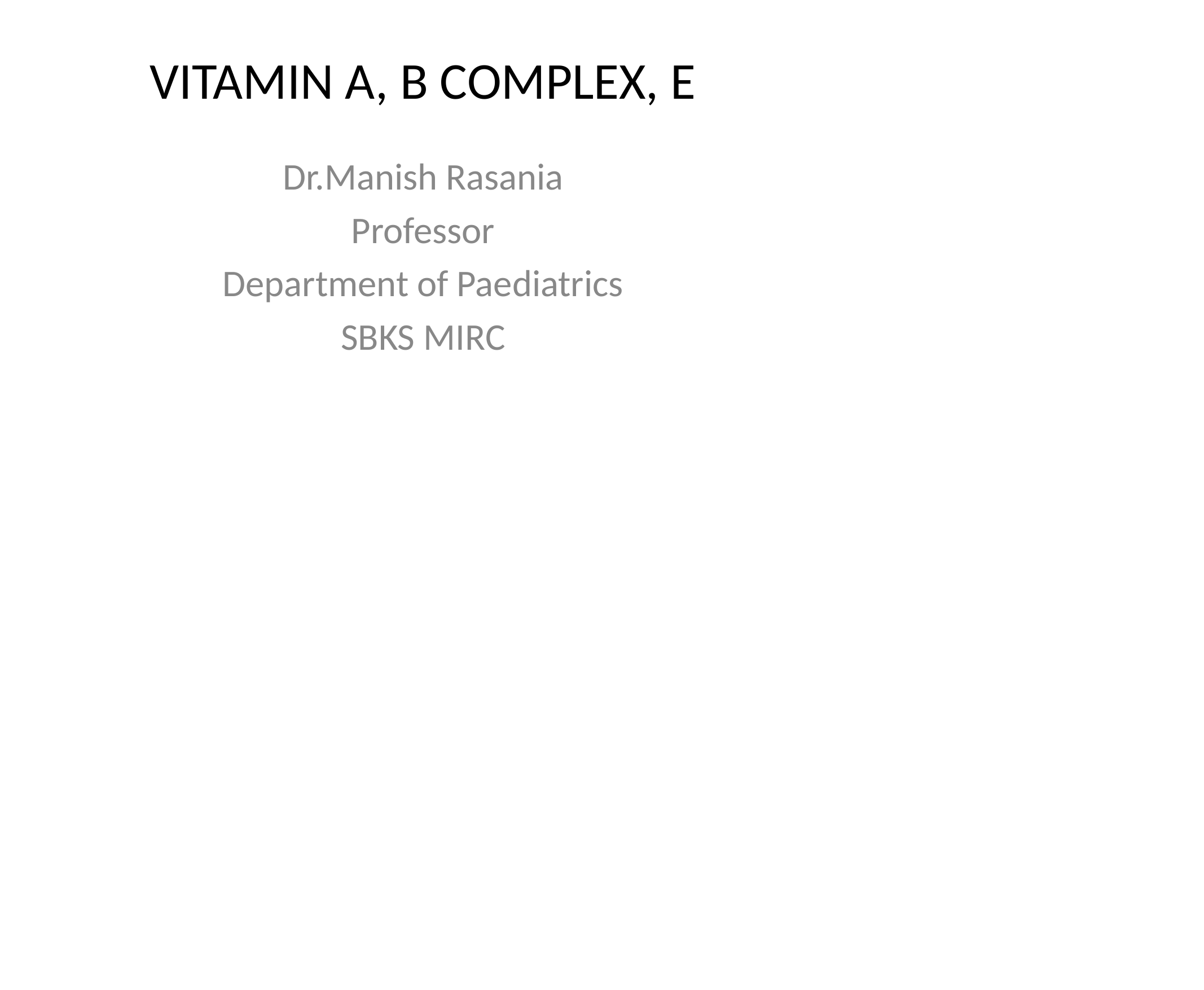

# VITAMIN A, B COMPLEX, E
Dr.Manish Rasania
Professor
Department of Paediatrics
SBKS MIRC